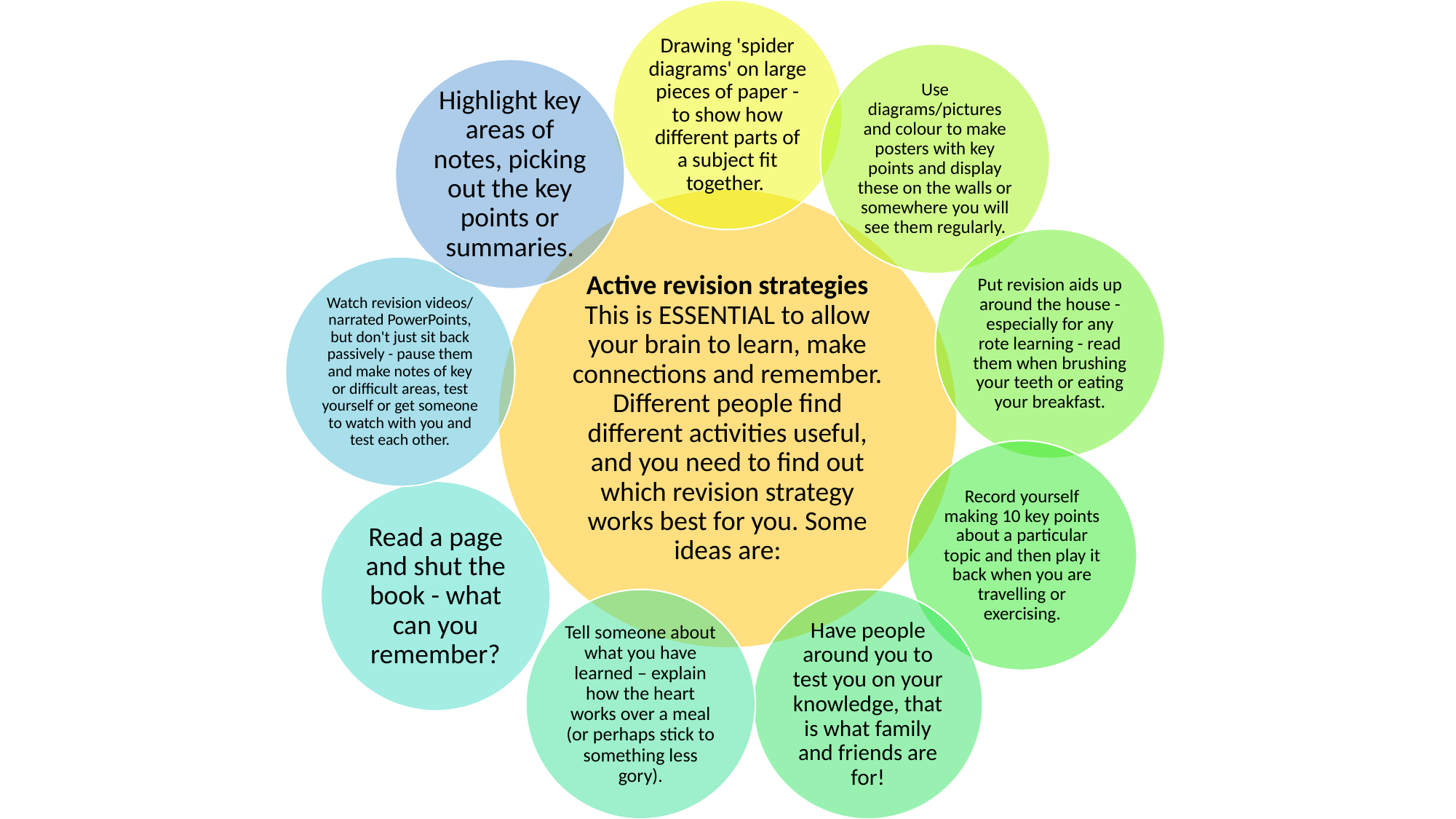

Active revision strategies
This is ESSENTIAL to allow your brain to learn, make connections and remember. Different people find different activities useful, and you need to find out which revision strategy works best for you. Some ideas are:
Drawing 'spider diagrams' on large pieces of paper - to show how different parts of a subject fit together.
Use diagrams/pictures and colour to make posters with key points and display these on the walls or somewhere you will see them regularly.
Put revision aids up around the house - especially for any rote learning - read them when brushing your teeth or eating your breakfast.
Record yourself making 10 key points about a particular topic and then play it back when you are travelling or exercising.
Have people around you to test you on your knowledge, that is what family and friends are for!
Tell someone about what you have learned – explain how the heart works over a meal (or perhaps stick to something less gory).
Read a page and shut the book - what can you remember?
Watch revision videos/ narrated PowerPoints, but don't just sit back passively - pause them and make notes of key or difficult areas, test yourself or get someone to watch with you and test each other.
Highlight key areas of notes, picking out the key points or summaries.